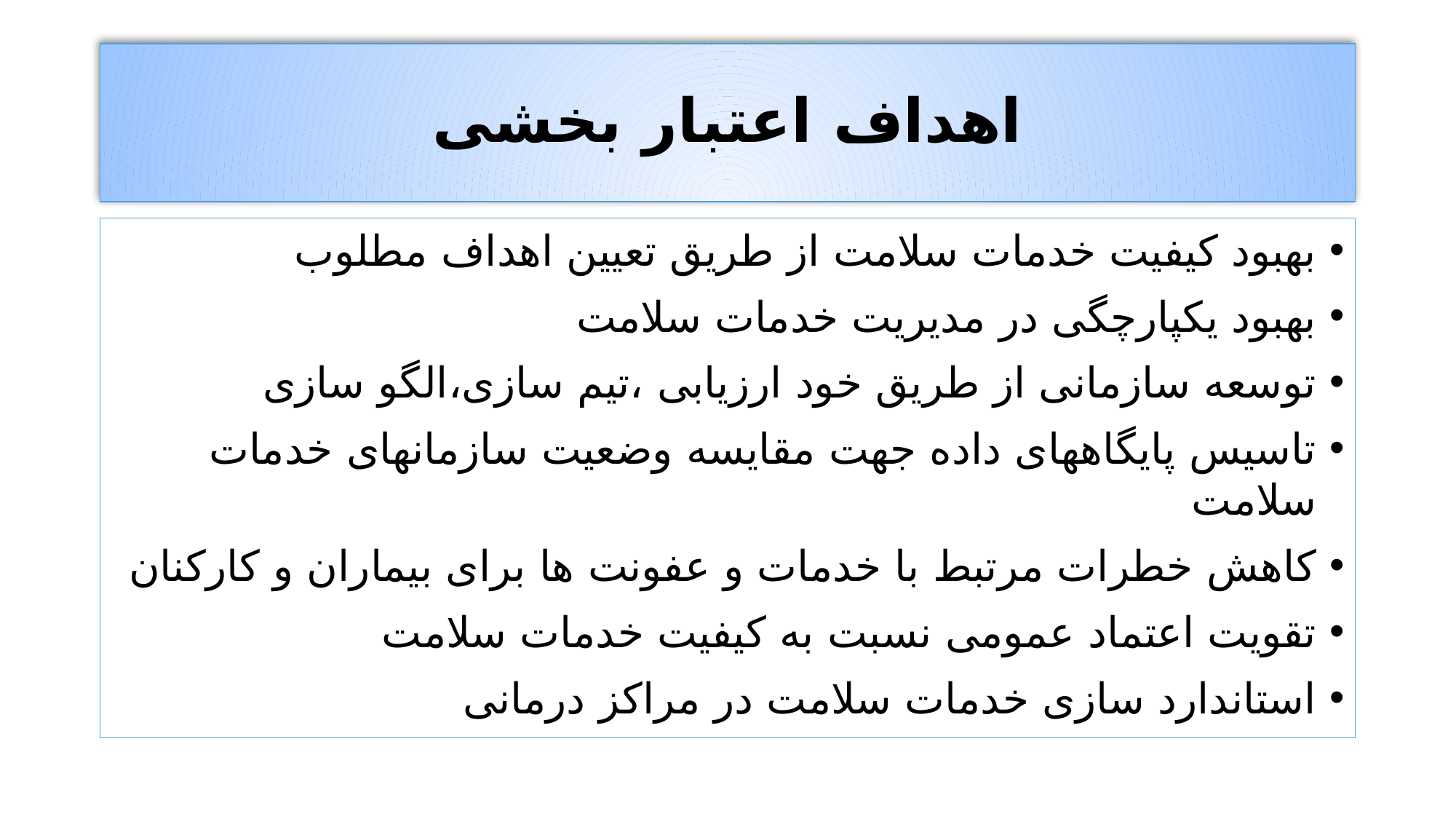

# اهداف اعتبار بخشی
بهبود کیفیت خدمات سلامت از طریق تعیین اهداف مطلوب
بهبود یکپارچگی در مدیریت خدمات سلامت
توسعه سازمانی از طریق خود ارزیابی ،تیم سازی،الگو سازی
تاسیس پایگاههای داده جهت مقایسه وضعیت سازمانهای خدمات سلامت
کاهش خطرات مرتبط با خدمات و عفونت ها برای بیماران و کارکنان
تقویت اعتماد عمومی نسبت به کیفیت خدمات سلامت
استاندارد سازی خدمات سلامت در مراکز درمانی